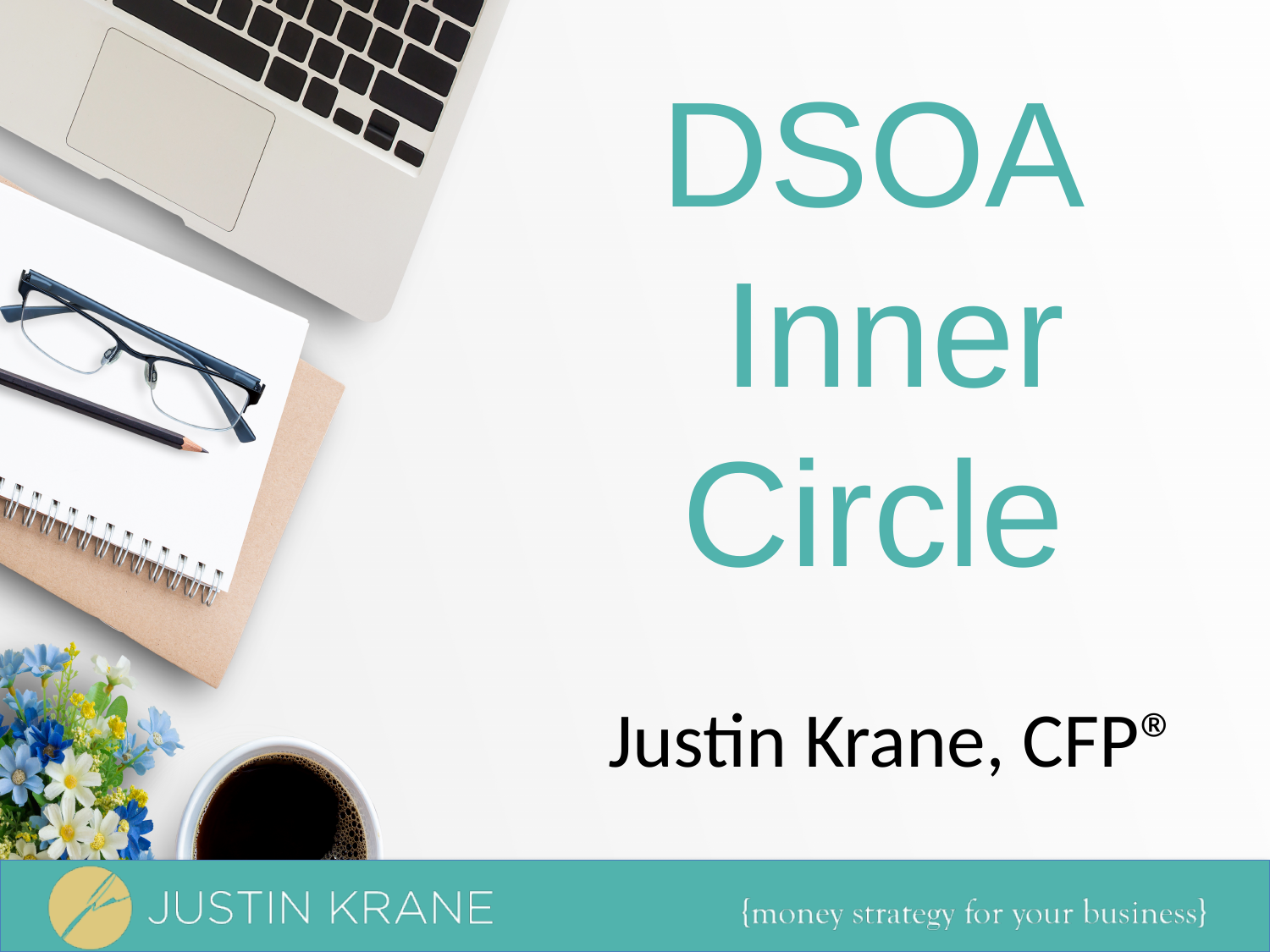

# DSOA Inner Circle Justin Krane, CFP®